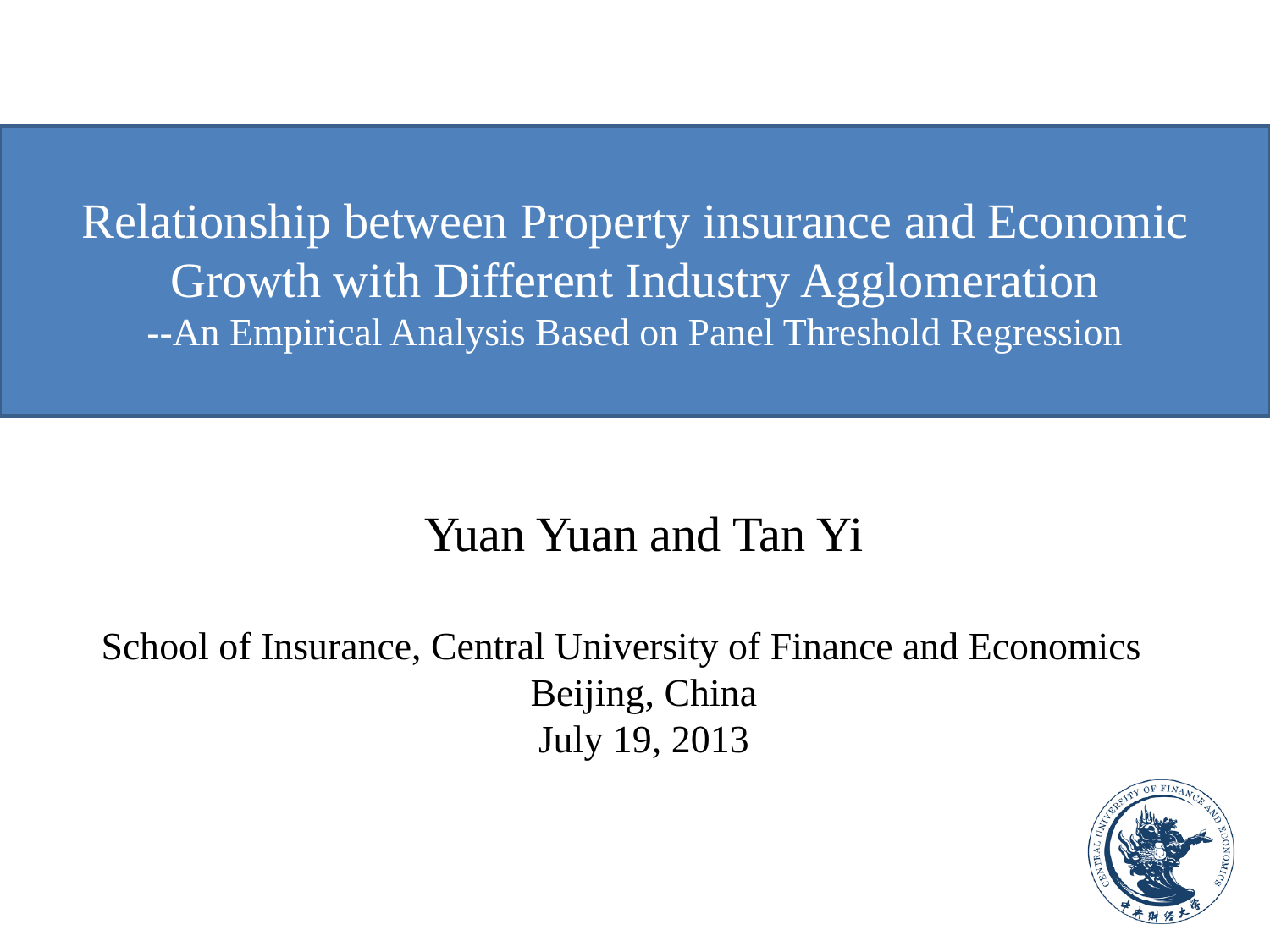

# Relationship between Property insurance and Economic Growth with Different Industry Agglomeration --An Empirical Analysis Based on Panel Threshold Regression
Yuan Yuan and Tan Yi

School of Insurance, Central University of Finance and Economics
Beijing, China
July 19, 2013